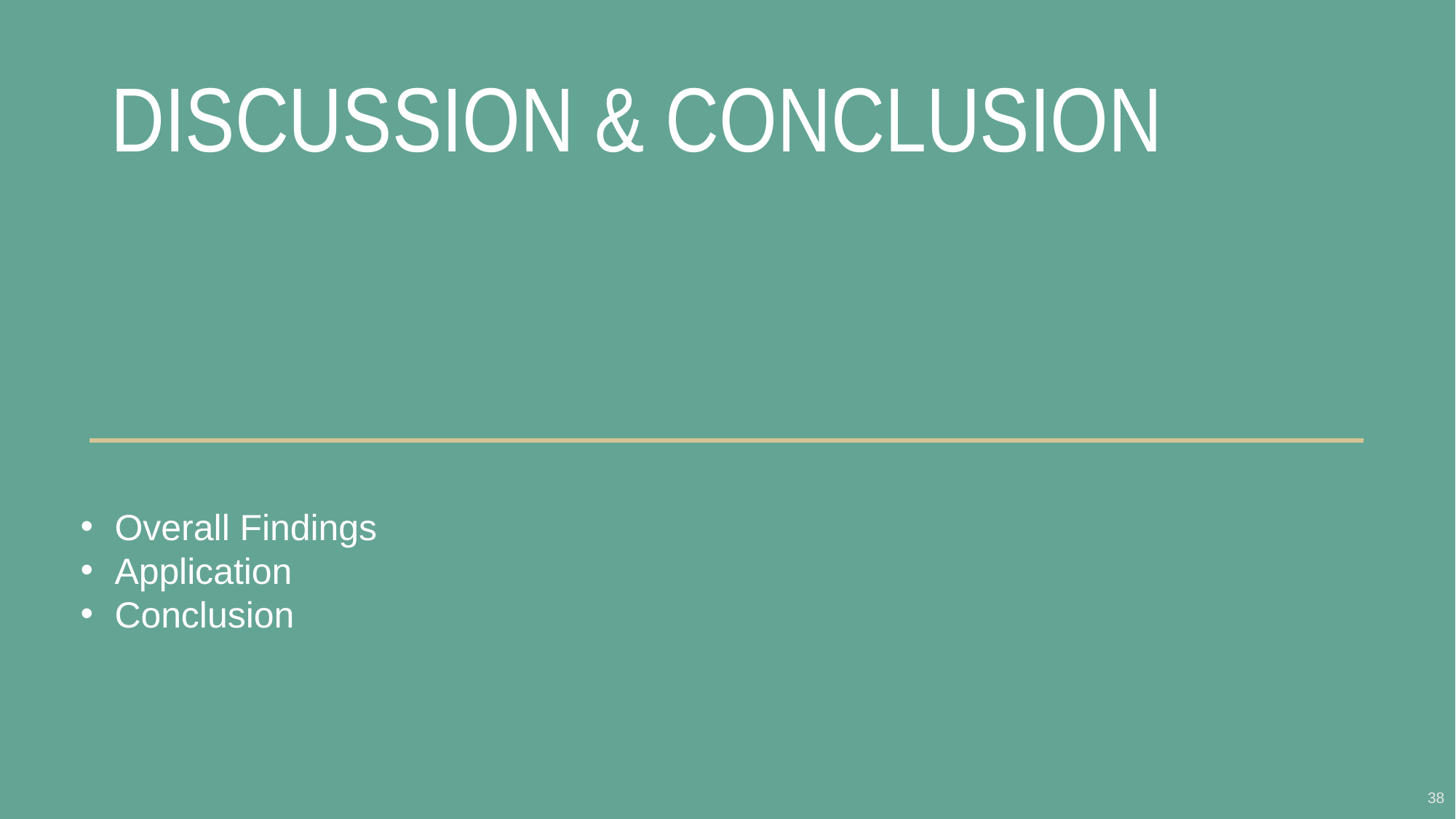

# DISCUSSION & CONCLUSION
Overall Findings
Application
Conclusion
38